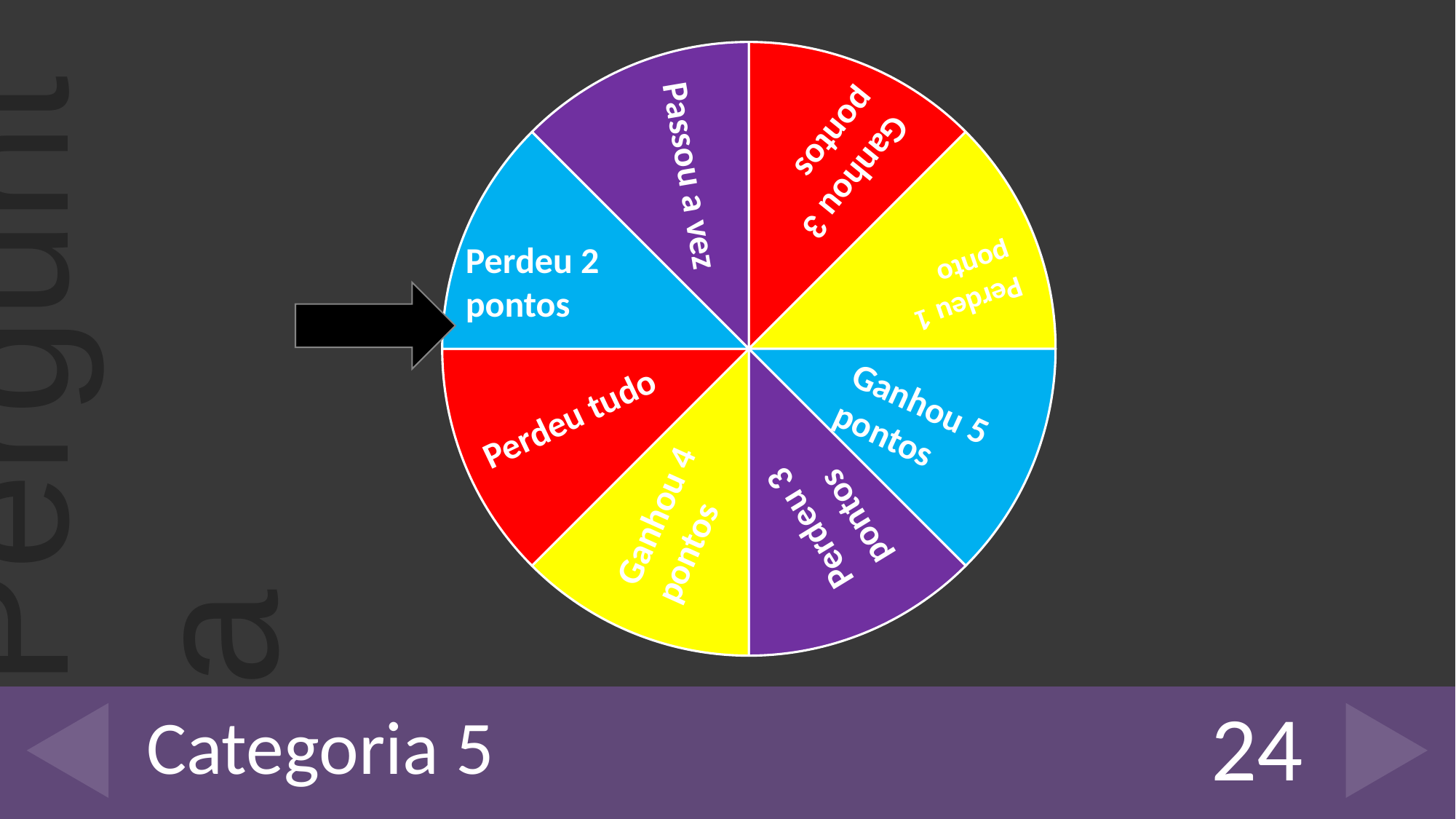

### Chart

| Category | Vendas |
|---|---|
| 1 | 5.0 |
| 2 | 5.0 |
| 3 | 5.0 |
| 4 | 5.0 |
| 5 | 5.0 |
| 6 | 5.0 |
| 7 | 5.0 |
| 8 | 5.0 |
Ganhou 3 pontos

Passou a vez
Perdeu 1 ponto

Perdeu 2 pontos
Perdeu tudo

Ganhou 5 pontos
Perdeu 3 pontos
Ganhou 4 pontos

# Categoria 5
24